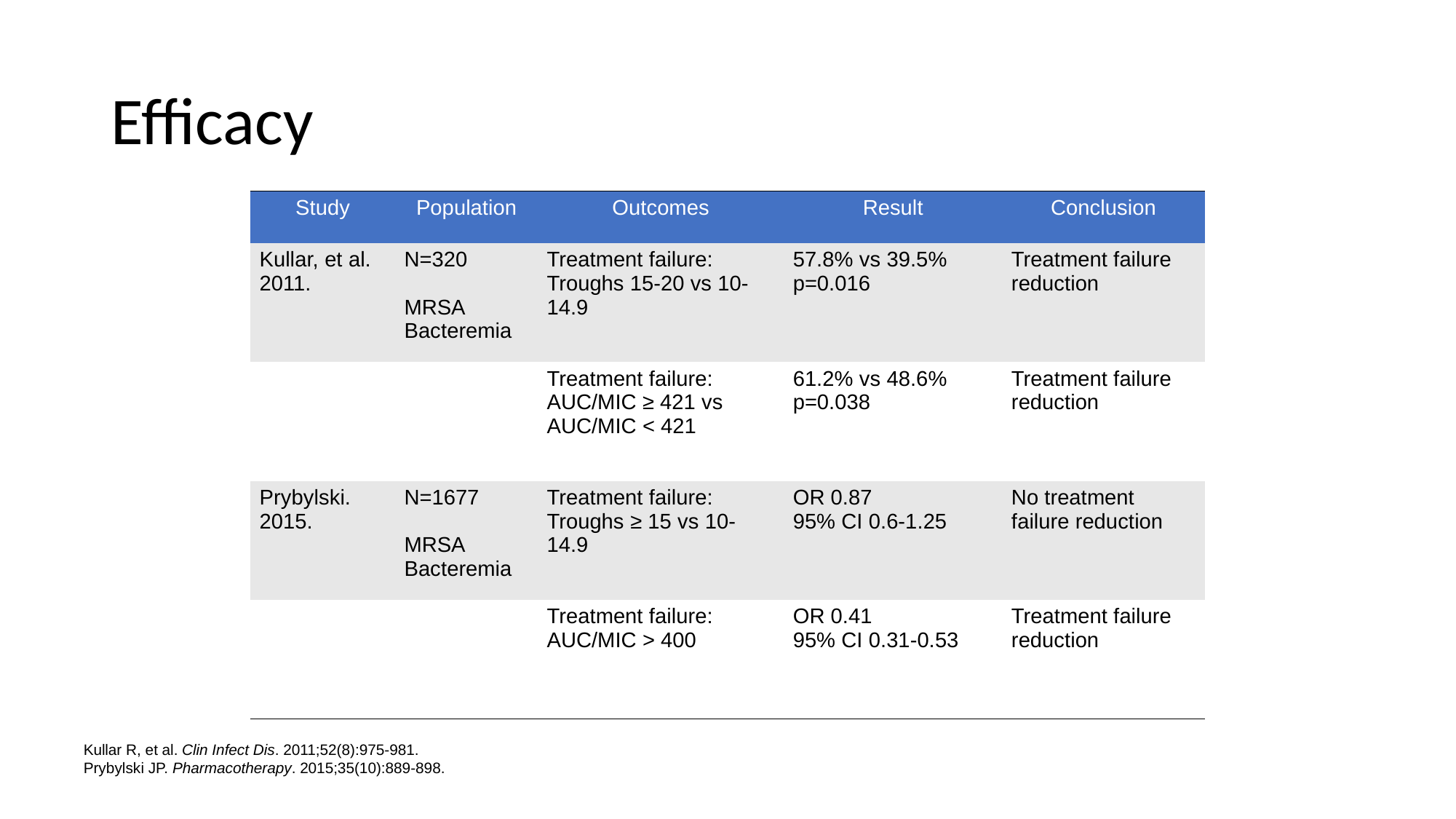

# Efficacy
| Study | Population | Outcomes | Result | Conclusion |
| --- | --- | --- | --- | --- |
| Kullar, et al. 2011. | N=320 MRSA Bacteremia | Treatment failure: Troughs 15-20 vs 10-14.9 | 57.8% vs 39.5% p=0.016 | Treatment failure reduction |
|  |  | Treatment failure: AUC/MIC ≥ 421 vs AUC/MIC < 421 | 61.2% vs 48.6% p=0.038 | Treatment failure reduction |
| Prybylski. 2015. | N=1677 MRSA Bacteremia | Treatment failure: Troughs ≥ 15 vs 10-14.9 | OR 0.87 95% CI 0.6-1.25 | No treatment failure reduction |
|  |  | Treatment failure: AUC/MIC > 400 | OR 0.41 95% CI 0.31-0.53 | Treatment failure reduction |
Kullar R, et al. Clin Infect Dis. 2011;52(8):975-981.
Prybylski JP. Pharmacotherapy. 2015;35(10):889-898.